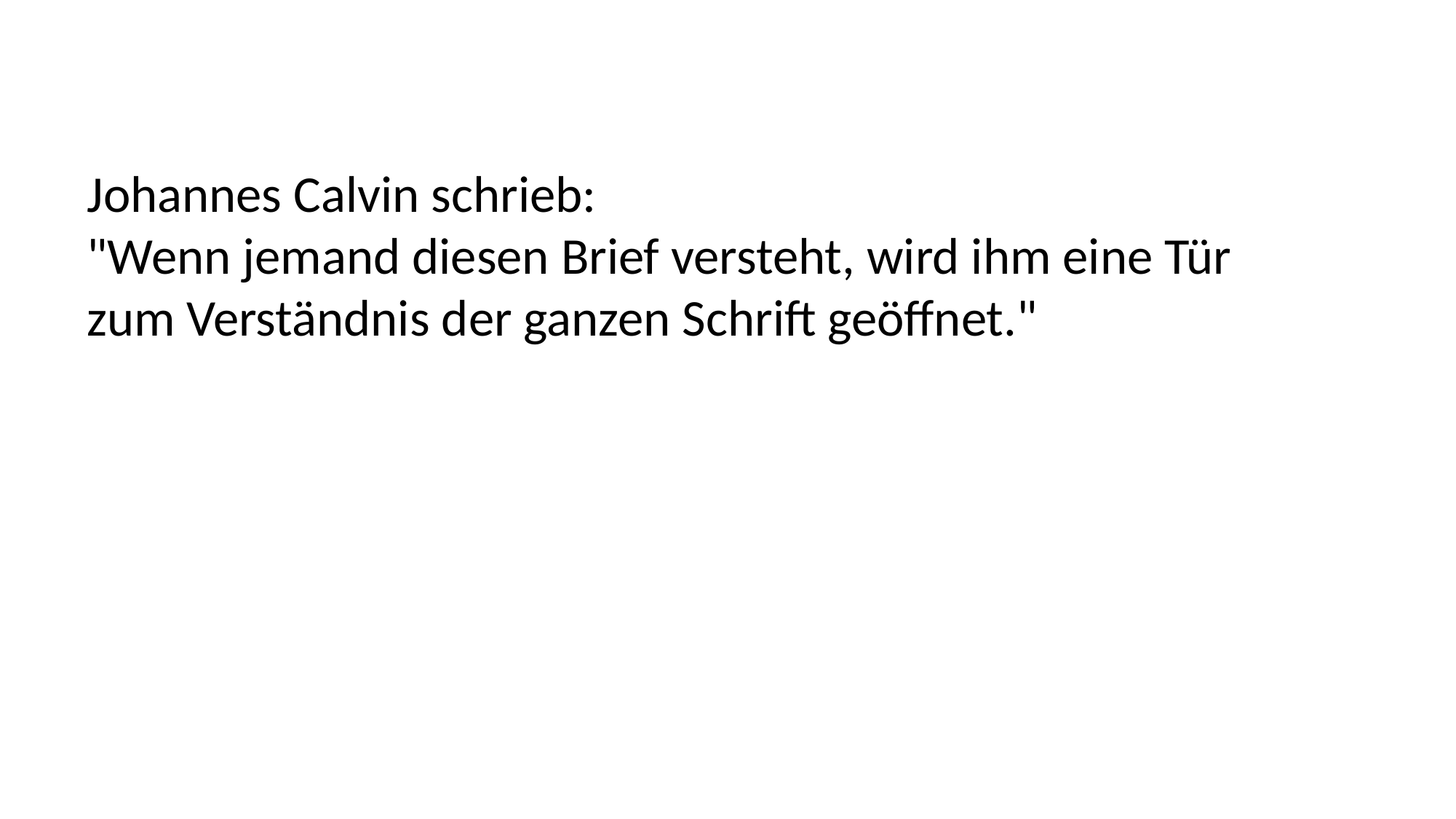

Johannes Calvin schrieb:
"Wenn jemand diesen Brief versteht, wird ihm eine Tür
zum Verständnis der ganzen Schrift geöffnet."